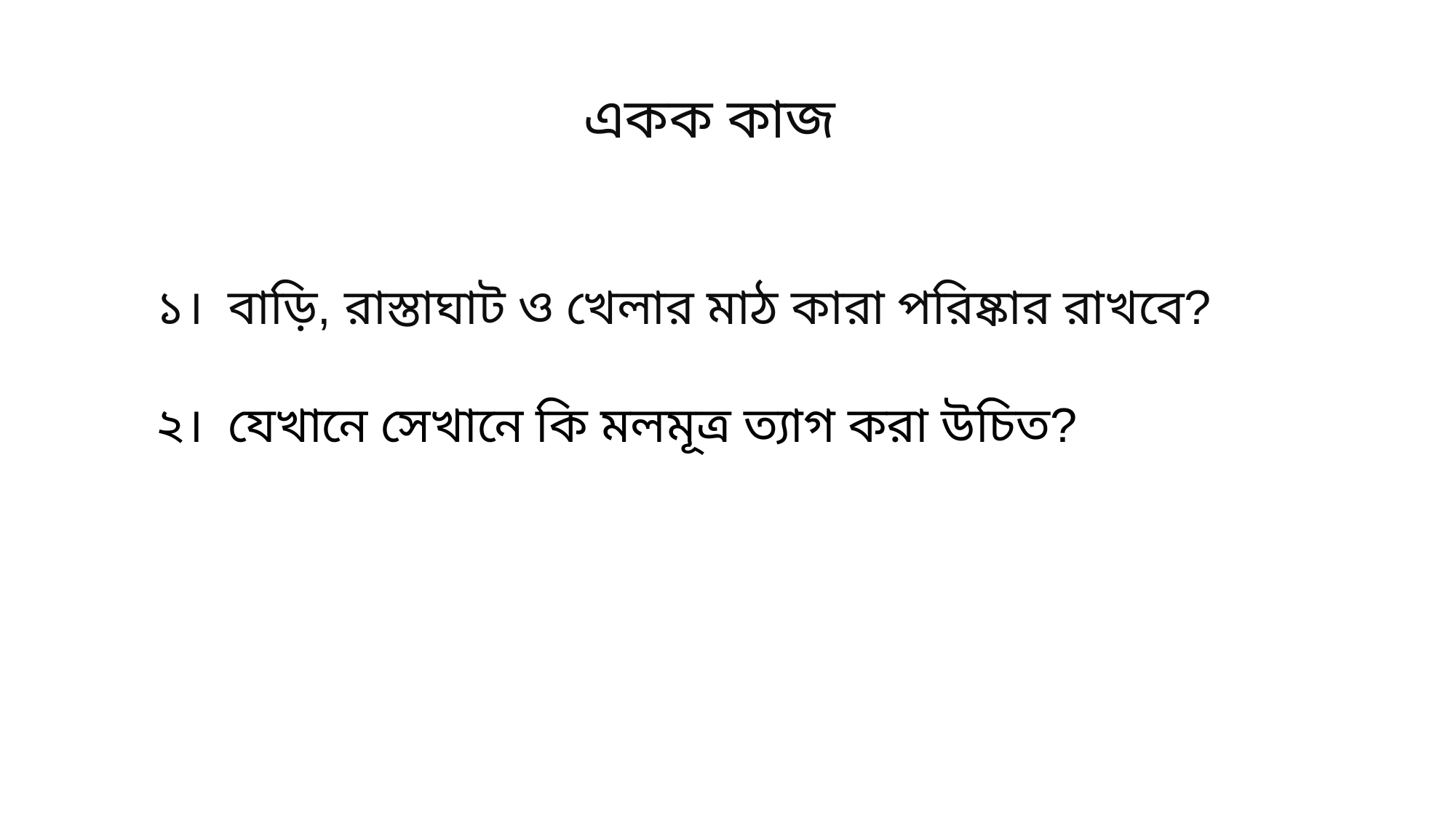

একক কাজ
১।  বাড়ি, রাস্তাঘাট ও খেলার মাঠ কারা পরিষ্কার রাখবে?
২।  যেখানে সেখানে কি মলমূত্র ত্যাগ করা উচিত?